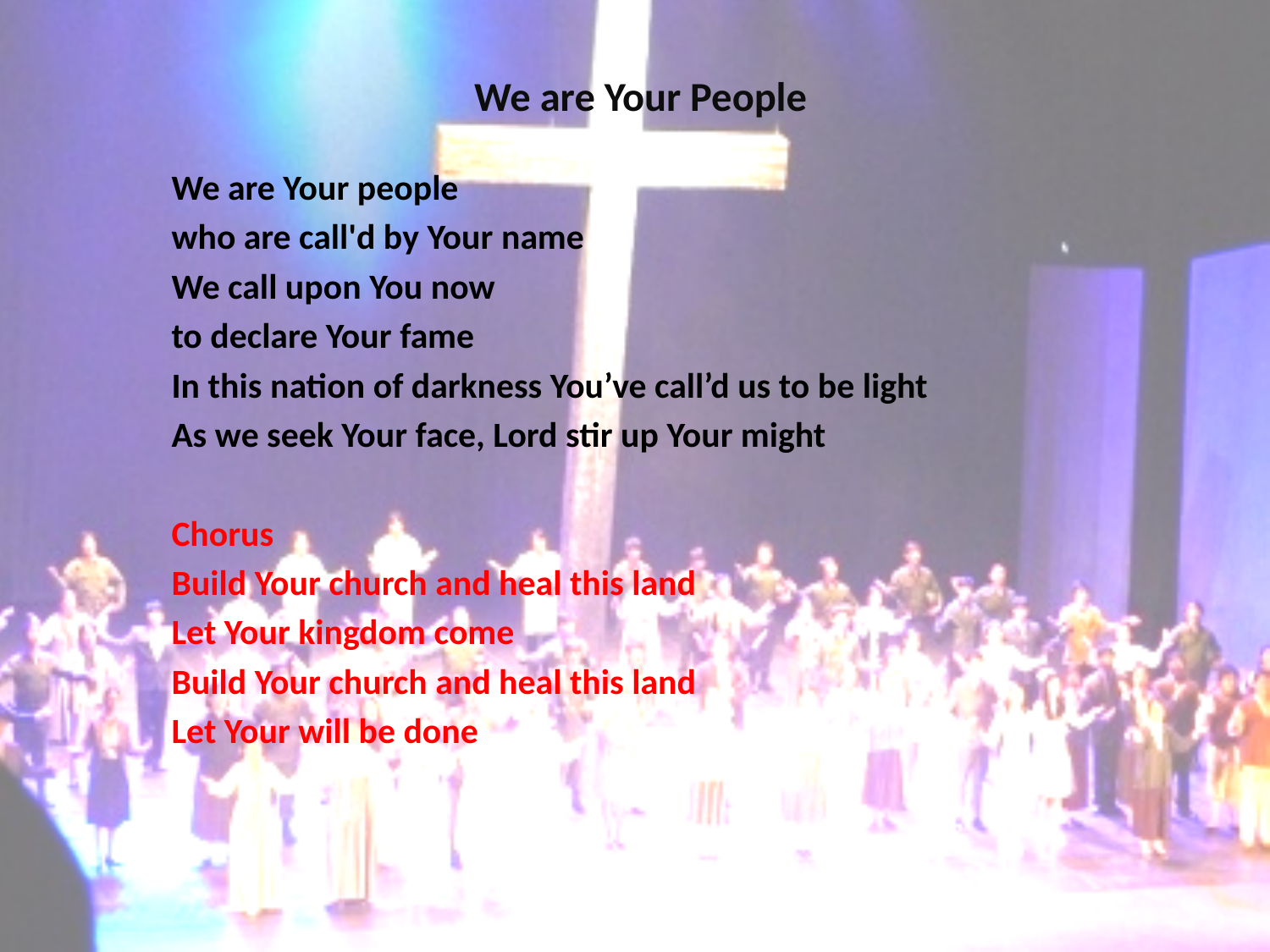

# We are Your People
We are Your people
who are call'd by Your name
We call upon You now
to declare Your fame
In this nation of darkness You’ve call’d us to be light
As we seek Your face, Lord stir up Your might

Chorus
Build Your church and heal this land
Let Your kingdom come
Build Your church and heal this land
Let Your will be done